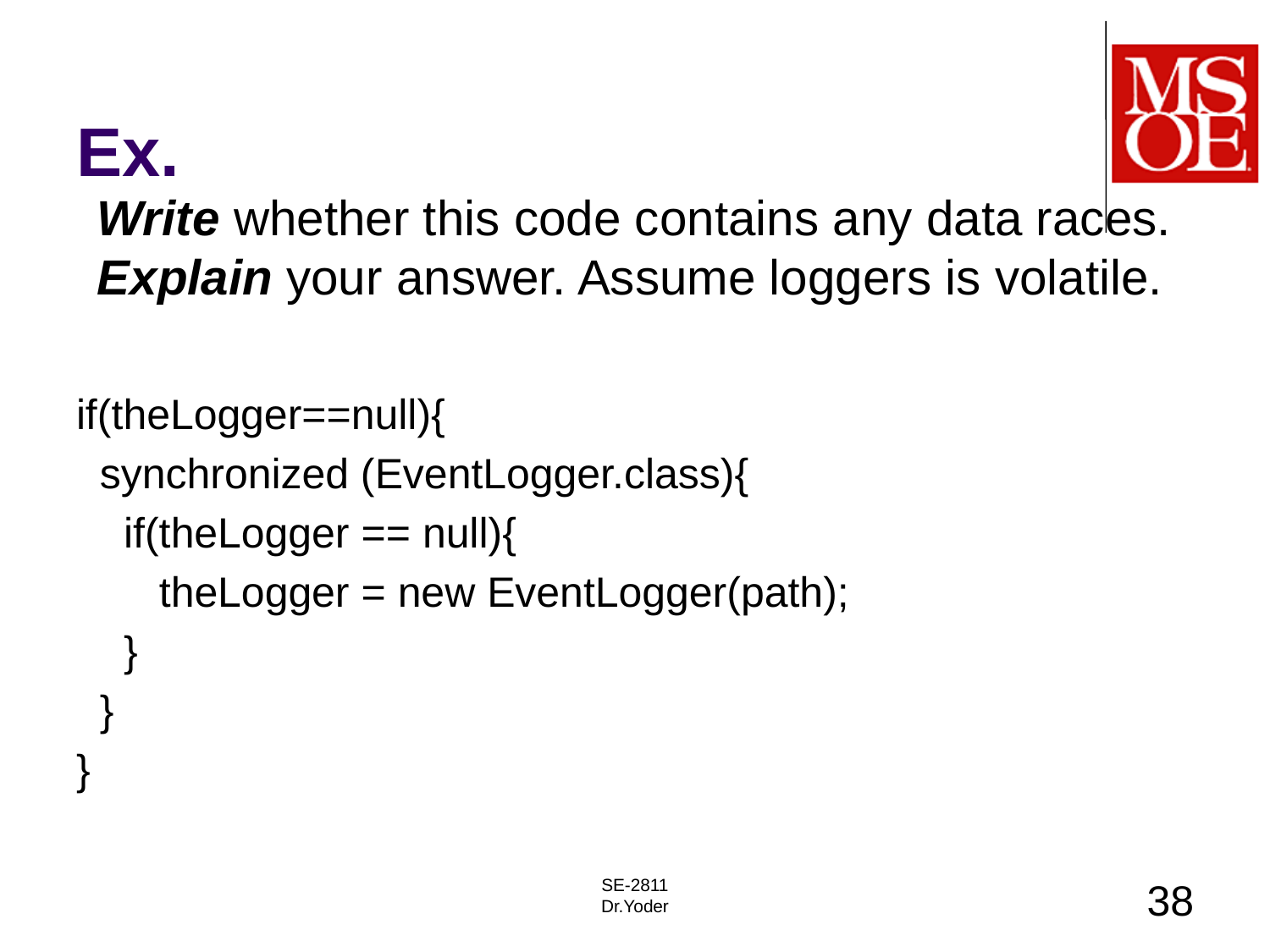

# Ex.
Write whether this code contains any data races. Explain your answer. Assume loggers is volatile.

if(theLogger==null){
  synchronized (EventLogger.class){
    if(theLogger == null){
       theLogger = new EventLogger(path);
    }
  }
}
SE-2811
Dr.Yoder
38